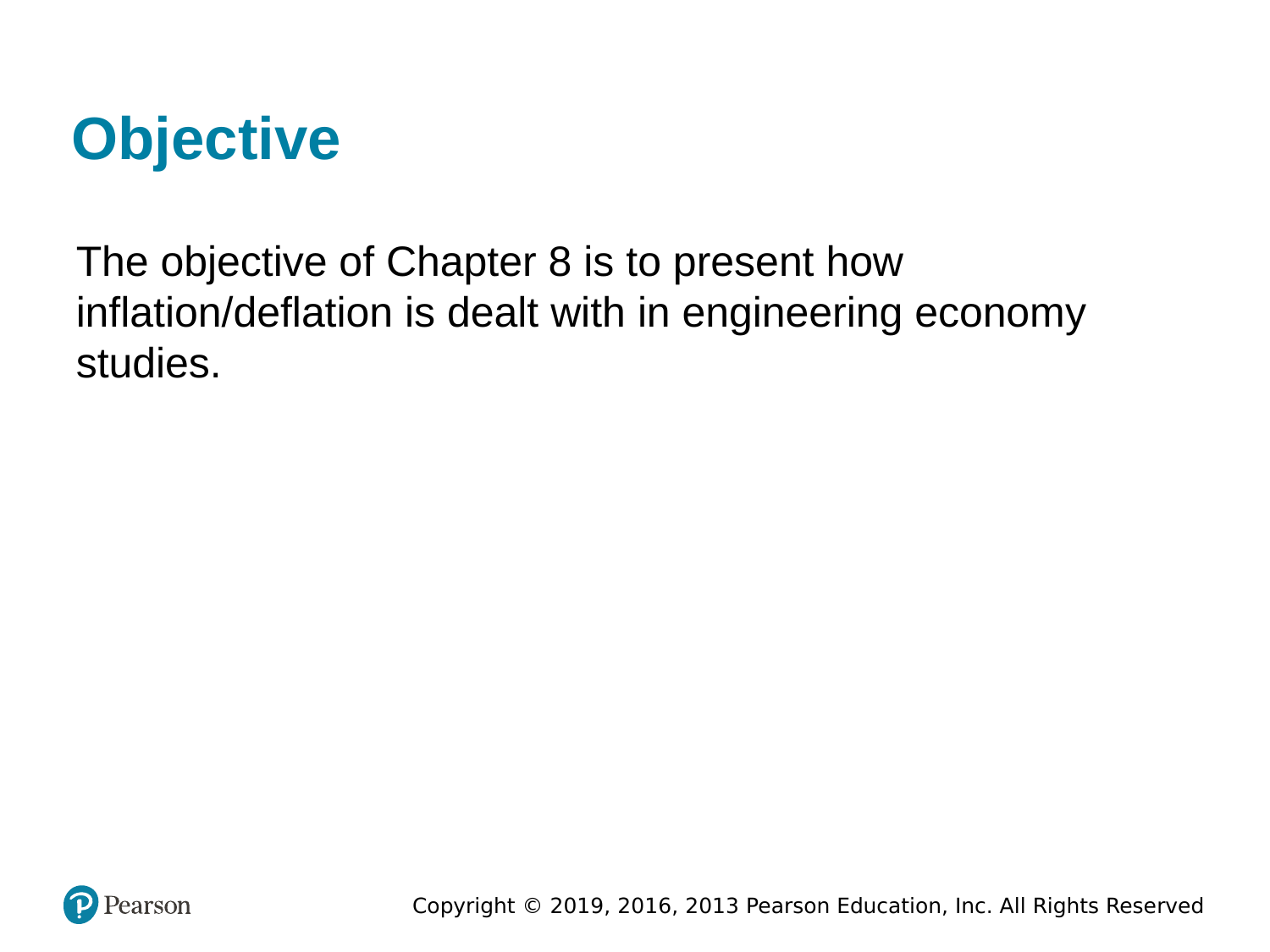

# Objective
The objective of Chapter 8 is to present how inflation/deflation is dealt with in engineering economy studies.